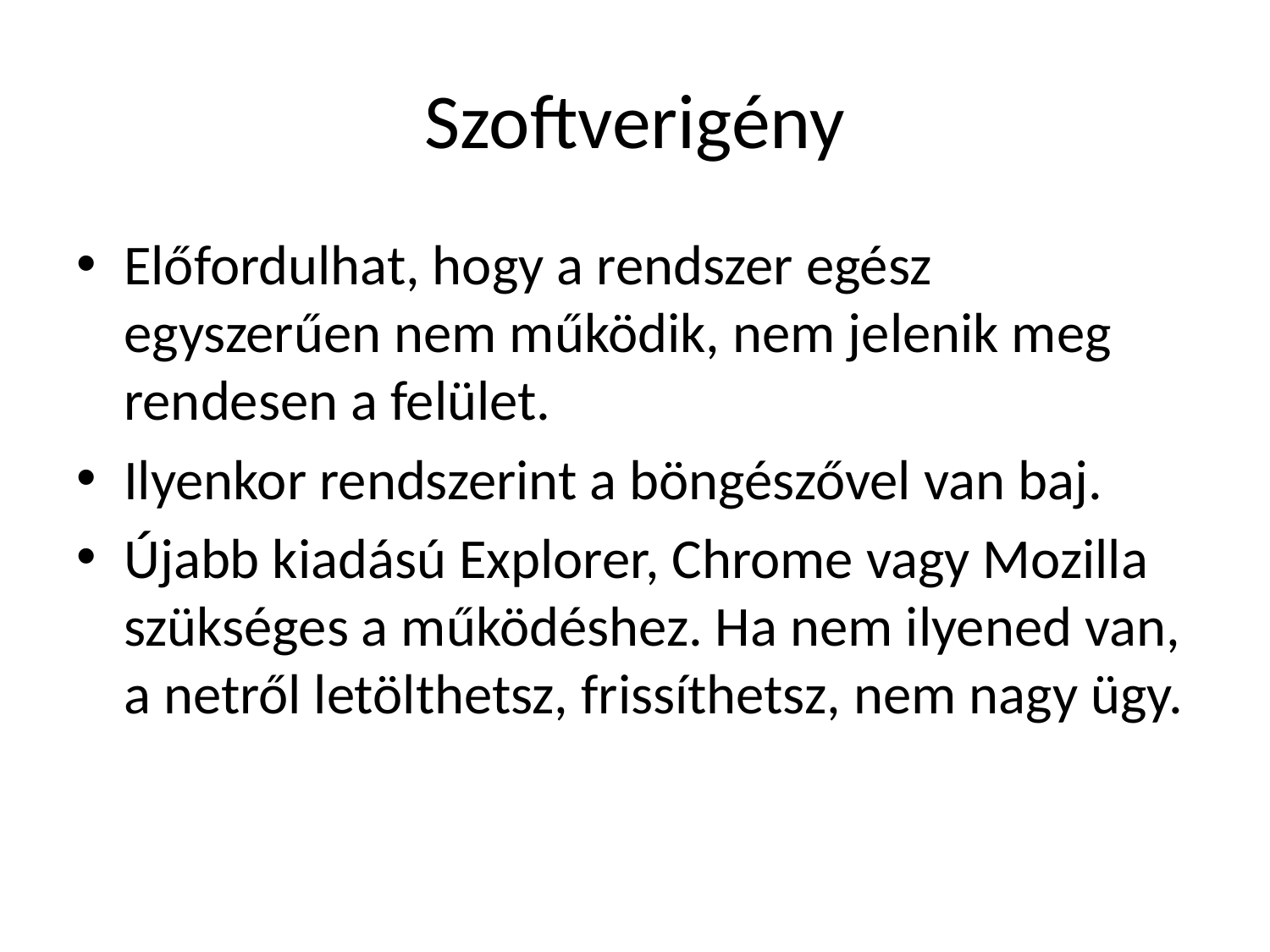

# Szoftverigény
Előfordulhat, hogy a rendszer egész egyszerűen nem működik, nem jelenik meg rendesen a felület.
Ilyenkor rendszerint a böngészővel van baj.
Újabb kiadású Explorer, Chrome vagy Mozilla szükséges a működéshez. Ha nem ilyened van, a netről letölthetsz, frissíthetsz, nem nagy ügy.